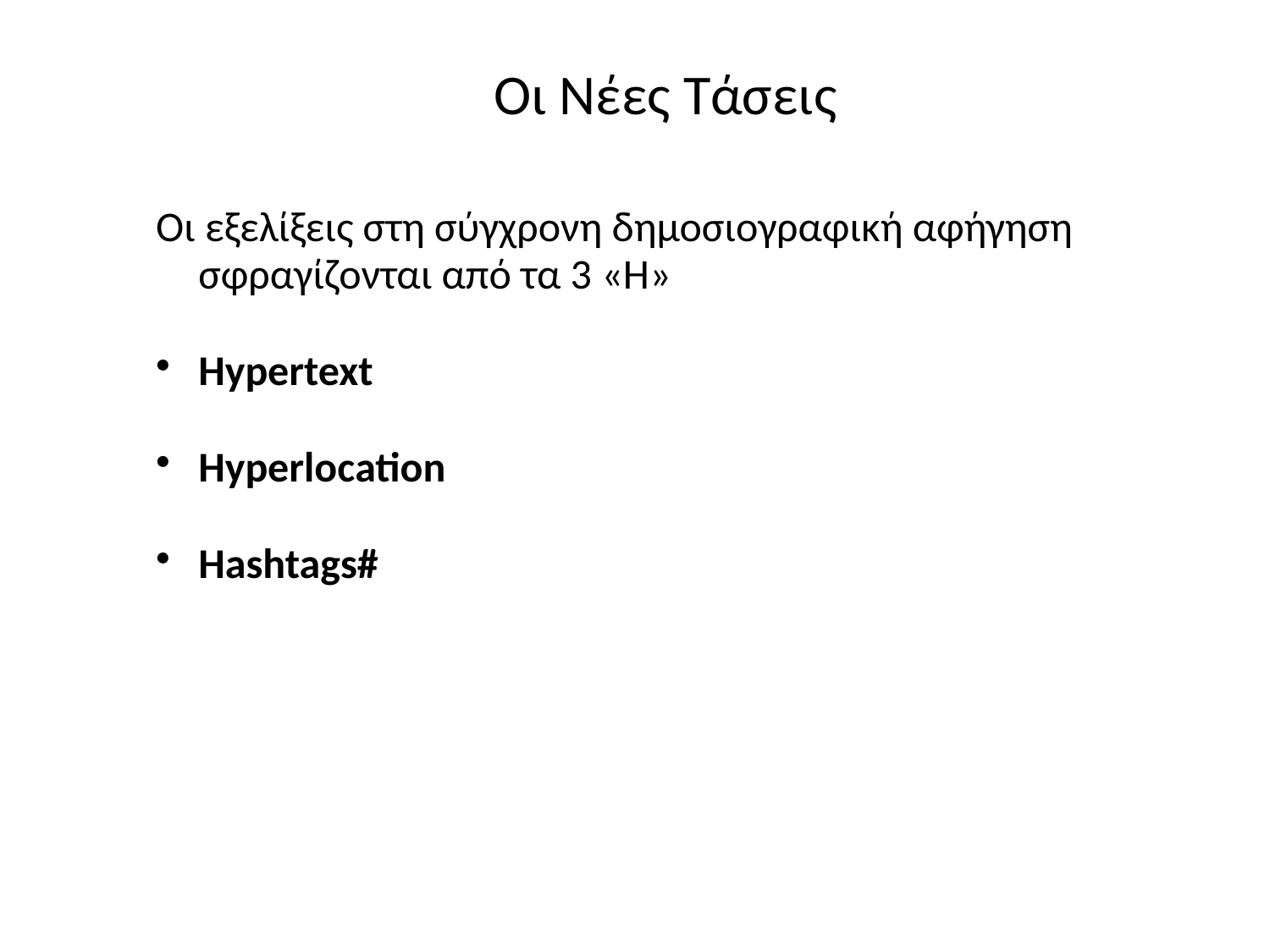

Οι Νέες Τάσεις
Οι εξελίξεις στη σύγχρονη δημοσιογραφική αφήγηση σφραγίζονται από τα 3 «H»

Hypertext

Hyperlocation

Hashtags#